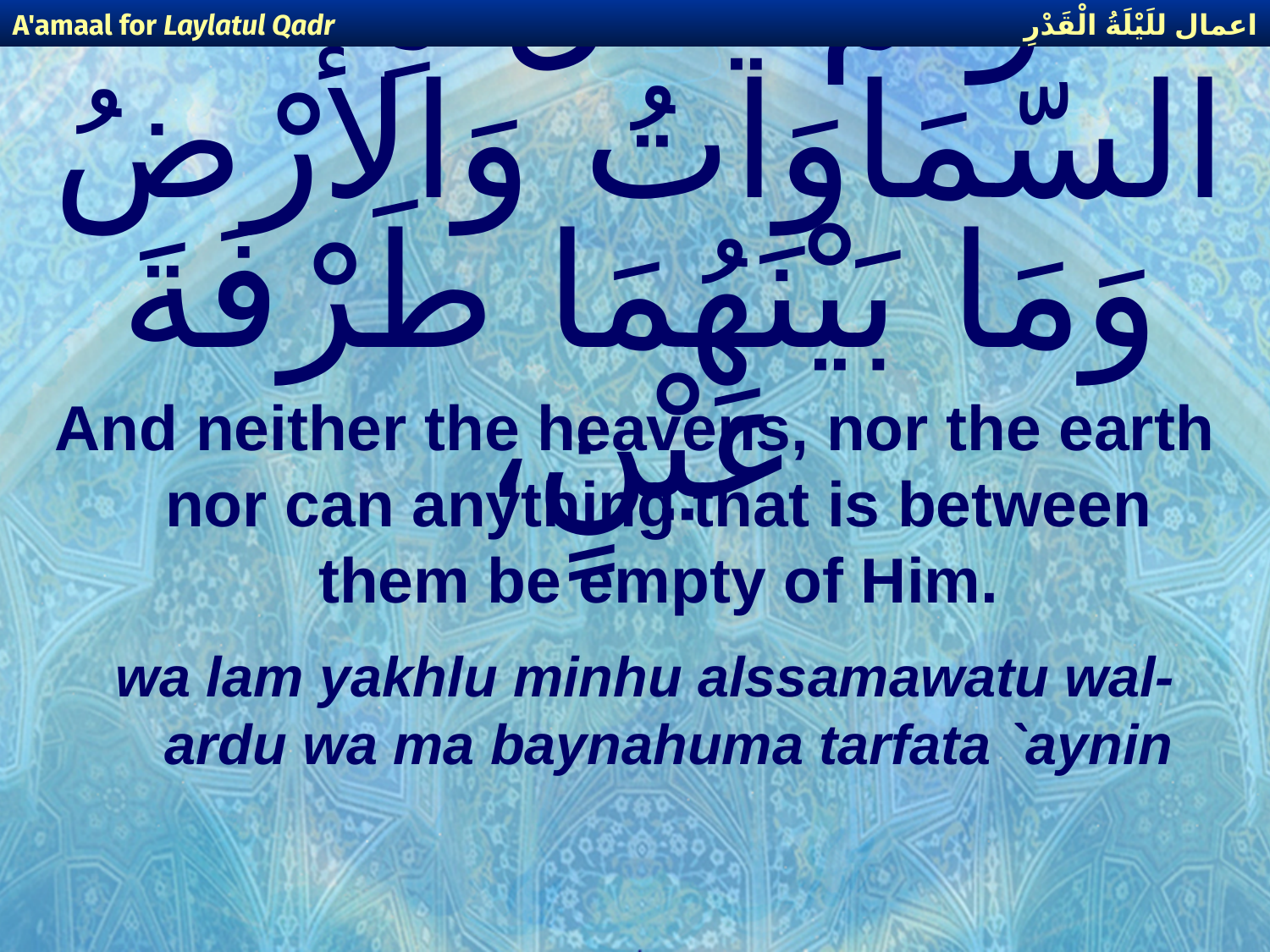

اعمال للَيْلَةُ الْقَدْرِ
A'amaal for Laylatul Qadr
# وَلَمْ يَخْلُ مِنْهُ السّمَاوَاتُ وَالأَرْضُ وَمَا بَيْنَهُمَا طَرْفَةَ عَيْنٍ،
And neither the heavens, nor the earth nor can anything that is between them be empty of Him.
wa lam yakhlu minhu alssamawatu wal-ardu wa ma baynahuma tarfata `aynin